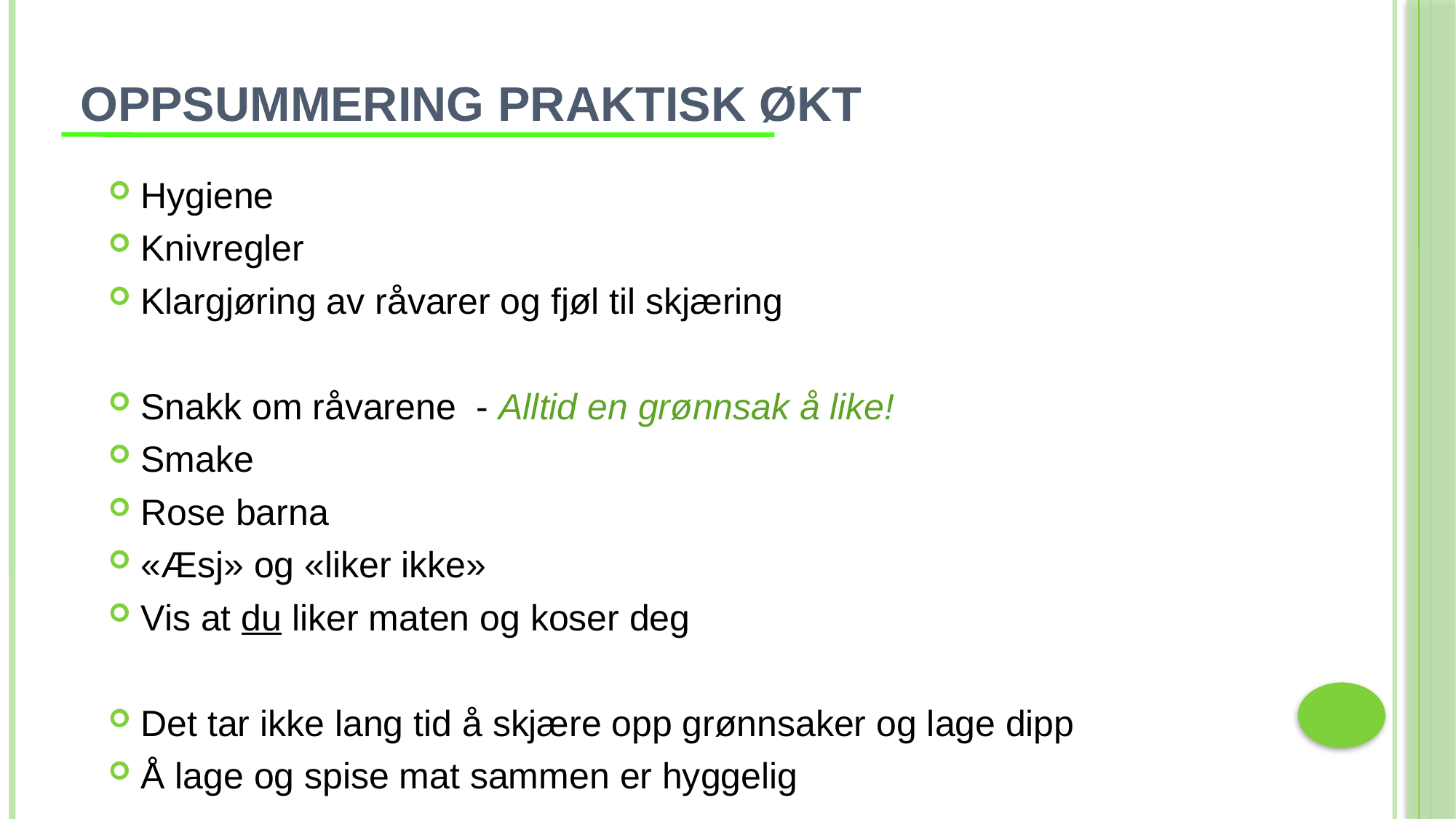

# Oppsummering praktisk økt
Hygiene
Knivregler
Klargjøring av råvarer og fjøl til skjæring

Snakk om råvarene  - Alltid en grønnsak å like!
Smake
Rose barna
«Æsj» og «liker ikke»
Vis at du liker maten og koser deg

Det tar ikke lang tid å skjære opp grønnsaker og lage dipp
Å lage og spise mat sammen er hyggelig